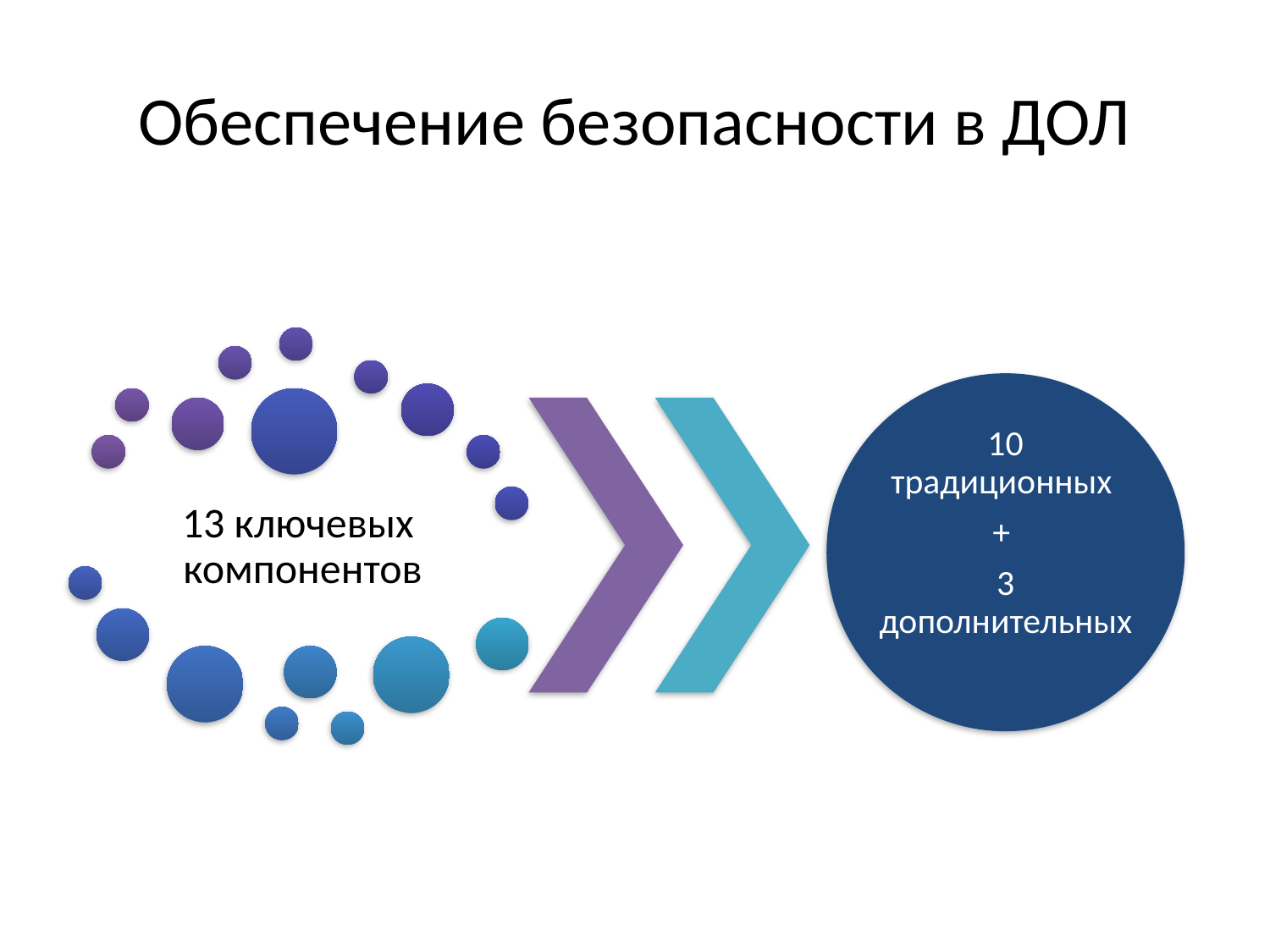

# Обеспечение безопасности в ДОЛ
13 ключевых
компонентов
10 традиционных
+
3 дополнительных